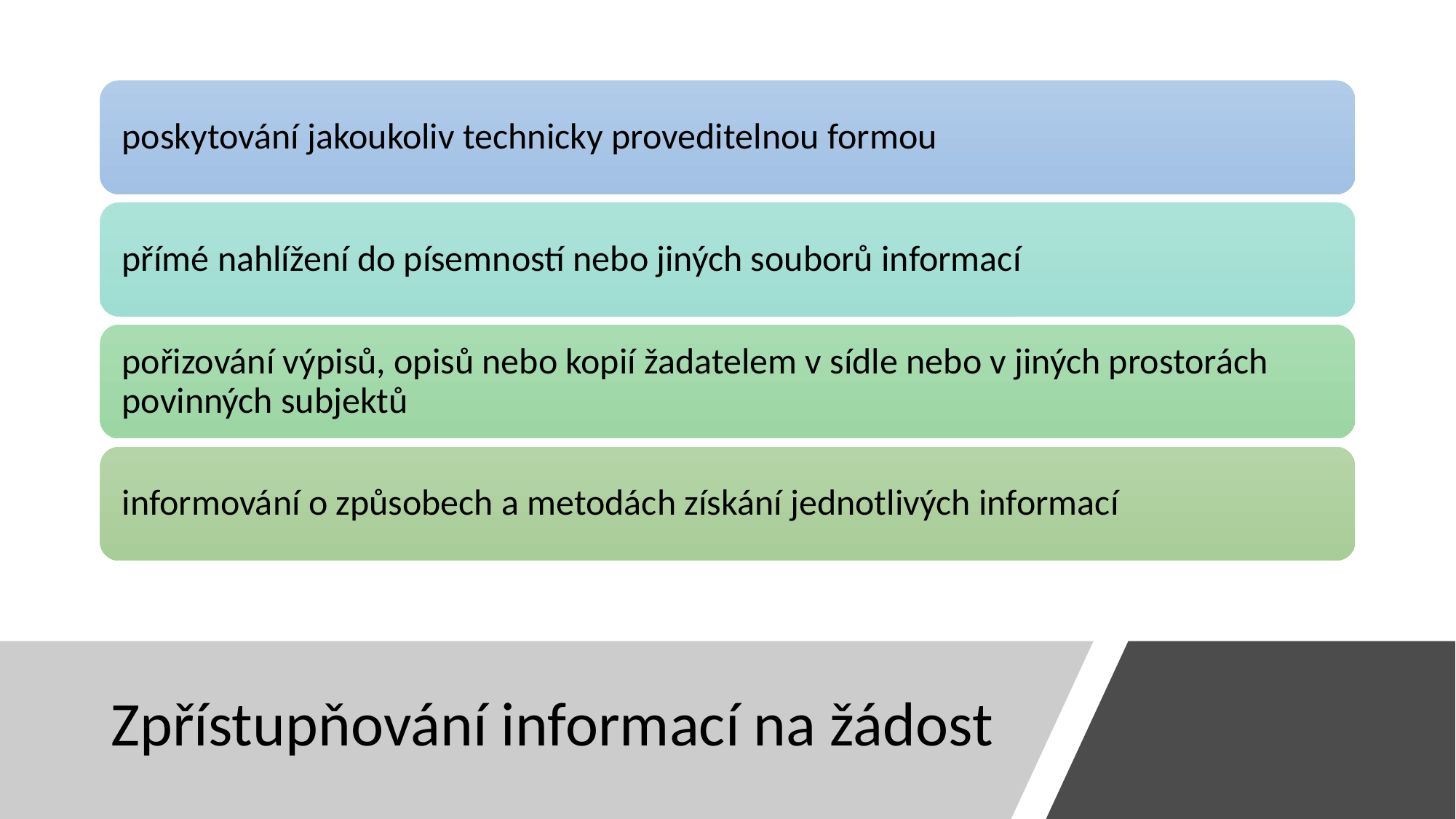

poskytování jakoukoliv technicky proveditelnou formou
přímé nahlížení do písemností nebo jiných souborů informací
pořizování výpisů, opisů nebo kopií žadatelem v sídle nebo v jiných prostorách povinných subjektů
informování o způsobech a metodách získání jednotlivých informací

# Zpřístupňování informací na žádost